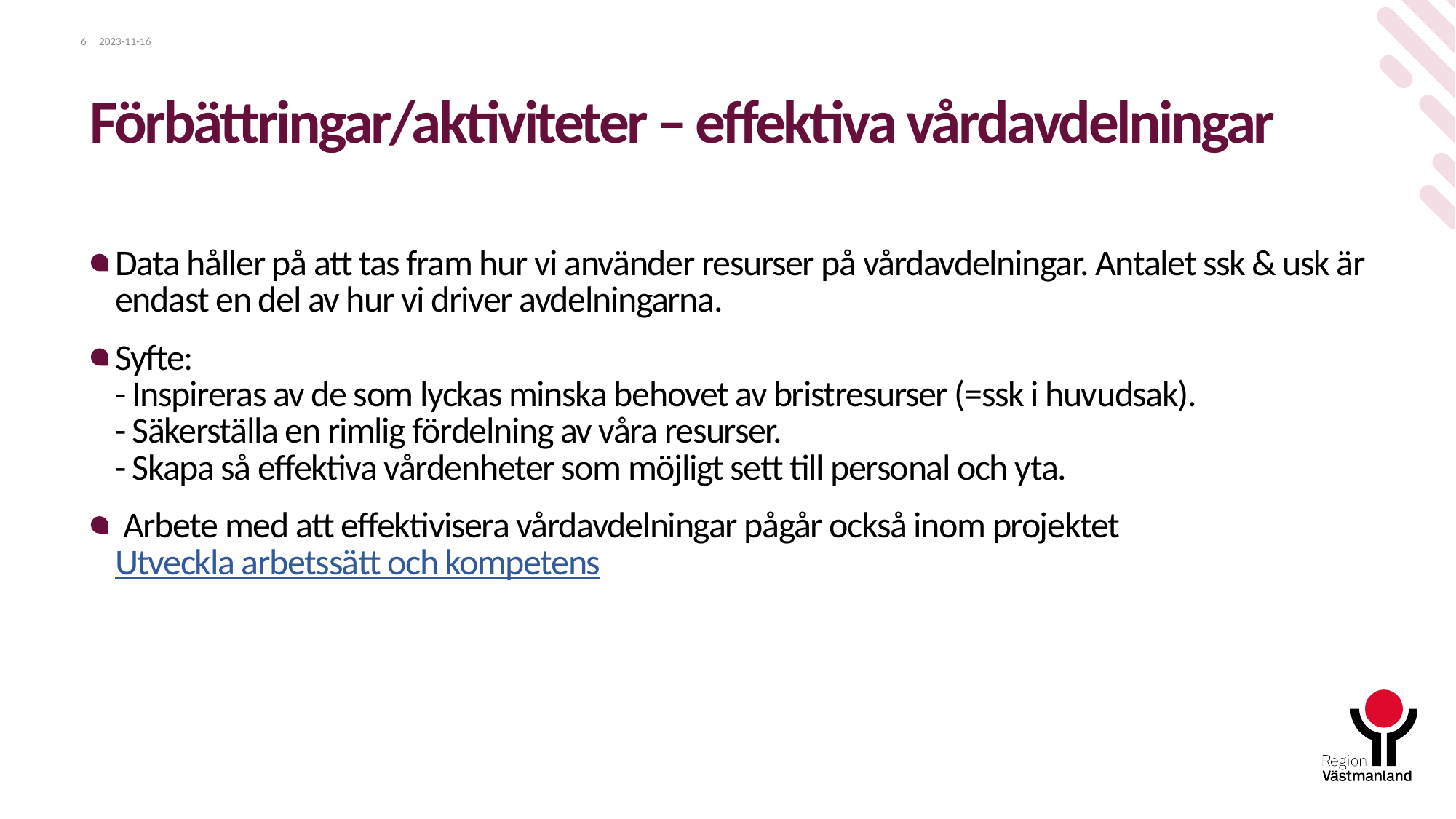

6
2023-11-16
# Förbättringar/aktiviteter – effektiva vårdavdelningar
Data håller på att tas fram hur vi använder resurser på vårdavdelningar. Antalet ssk & usk är endast en del av hur vi driver avdelningarna.
Syfte:
- Inspireras av de som lyckas minska behovet av bristresurser (=ssk i huvudsak).
- Säkerställa en rimlig fördelning av våra resurser.
- Skapa så effektiva vårdenheter som möjligt sett till personal och yta.
 Arbete med att effektivisera vårdavdelningar pågår också inom projektet Utveckla arbetssätt och kompetens